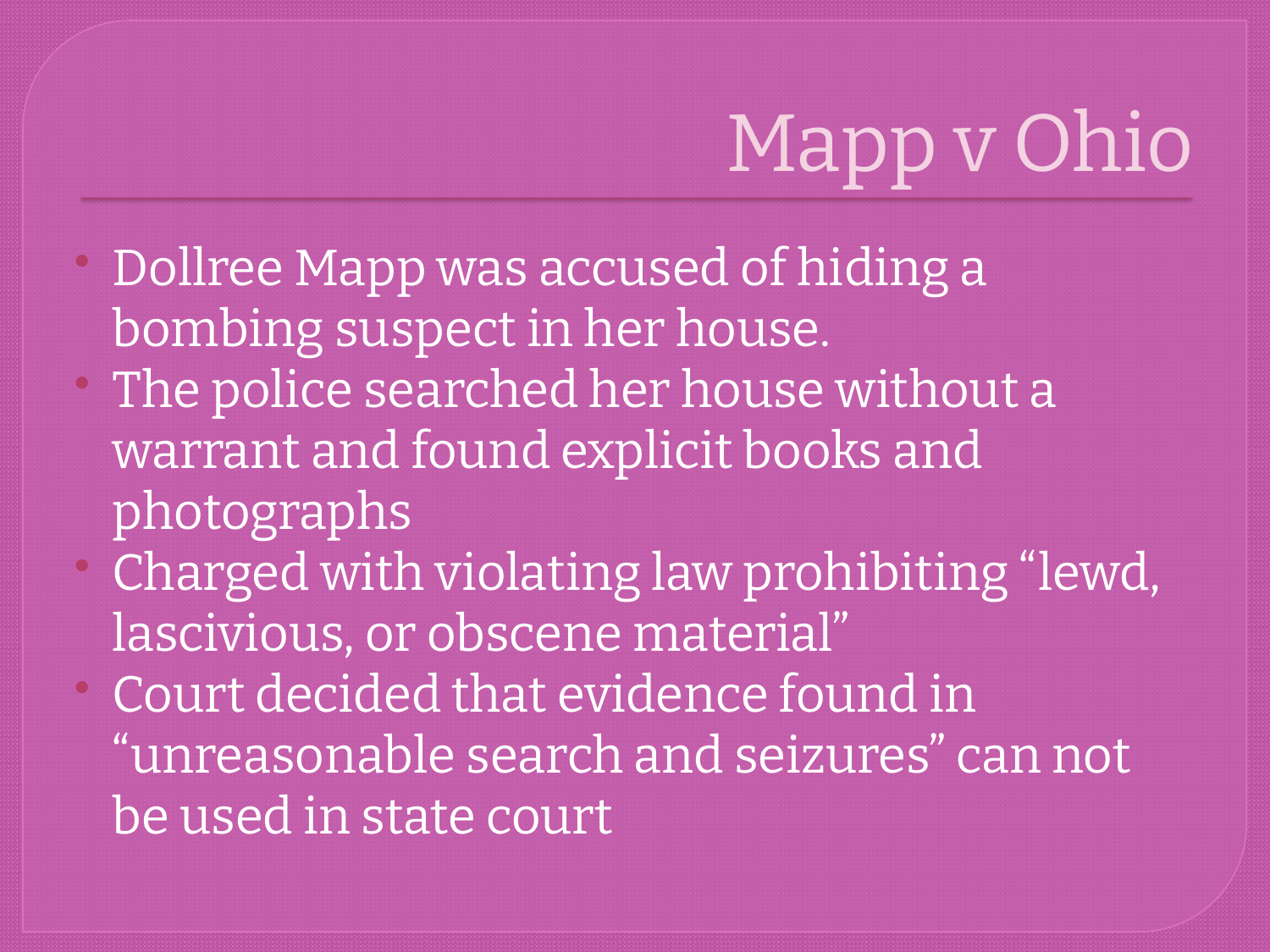

# Mapp v Ohio
Dollree Mapp was accused of hiding a bombing suspect in her house.
The police searched her house without a warrant and found explicit books and photographs
Charged with violating law prohibiting “lewd, lascivious, or obscene material”
Court decided that evidence found in “unreasonable search and seizures” can not be used in state court